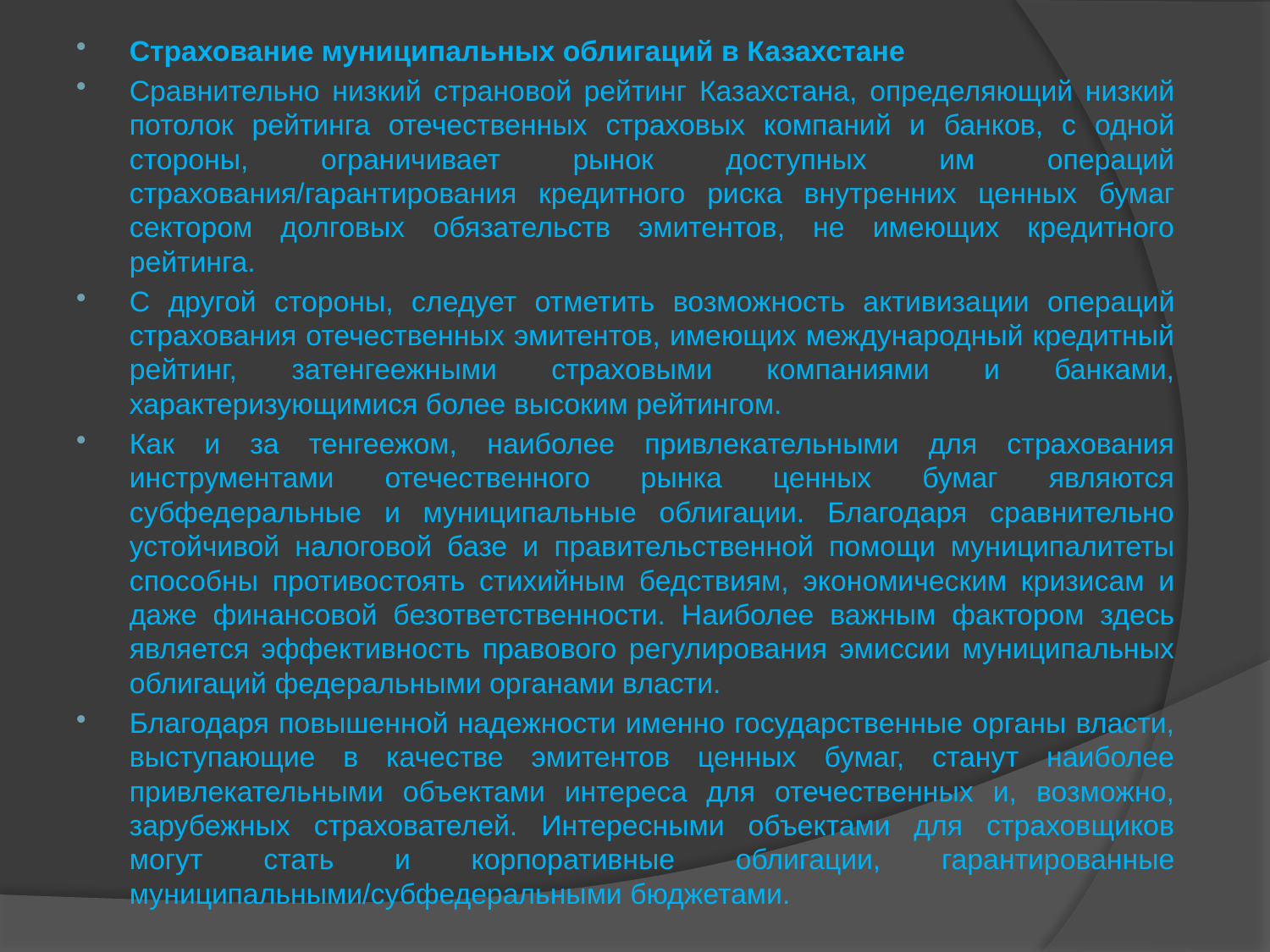

Страхование муниципальных облигаций в Казахстане
Сравнительно низкий страновой рейтинг Казахстана, определяющий низкий потолок рейтинга отечественных страховых компаний и банков, с одной стороны, ограничивает рынок доступных им операций страхования/гарантирования кредитного риска внутренних ценных бумаг сектором долговых обязательств эмитентов, не имеющих кредитного рейтинга.
С другой стороны, следует отметить возможность активизации операций страхования отечественных эмитентов, имеющих международный кредитный рейтинг, затенгеежными страховыми компаниями и банками, характеризующимися более высоким рейтингом.
Как и за тенгеежом, наиболее привлекательными для страхования инструментами отечественного рынка ценных бумаг являются субфедеральные и муниципальные облигации. Благодаря сравнительно устойчивой налоговой базе и правительственной помощи муниципалитеты способны противостоять стихийным бедствиям, экономическим кризисам и даже финансовой безответственности. Наиболее важным фактором здесь является эффективность правового регулирования эмиссии муниципальных облигаций федеральными органами власти.
Благодаря повышенной надежности именно государственные органы власти, выступающие в качестве эмитентов ценных бумаг, станут наиболее привлекательными объектами интереса для отечественных и, возможно, зарубежных страхователей. Интересными объектами для страховщиков могут стать и корпоративные облигации, гарантированные муниципальными/субфедеральными бюджетами.